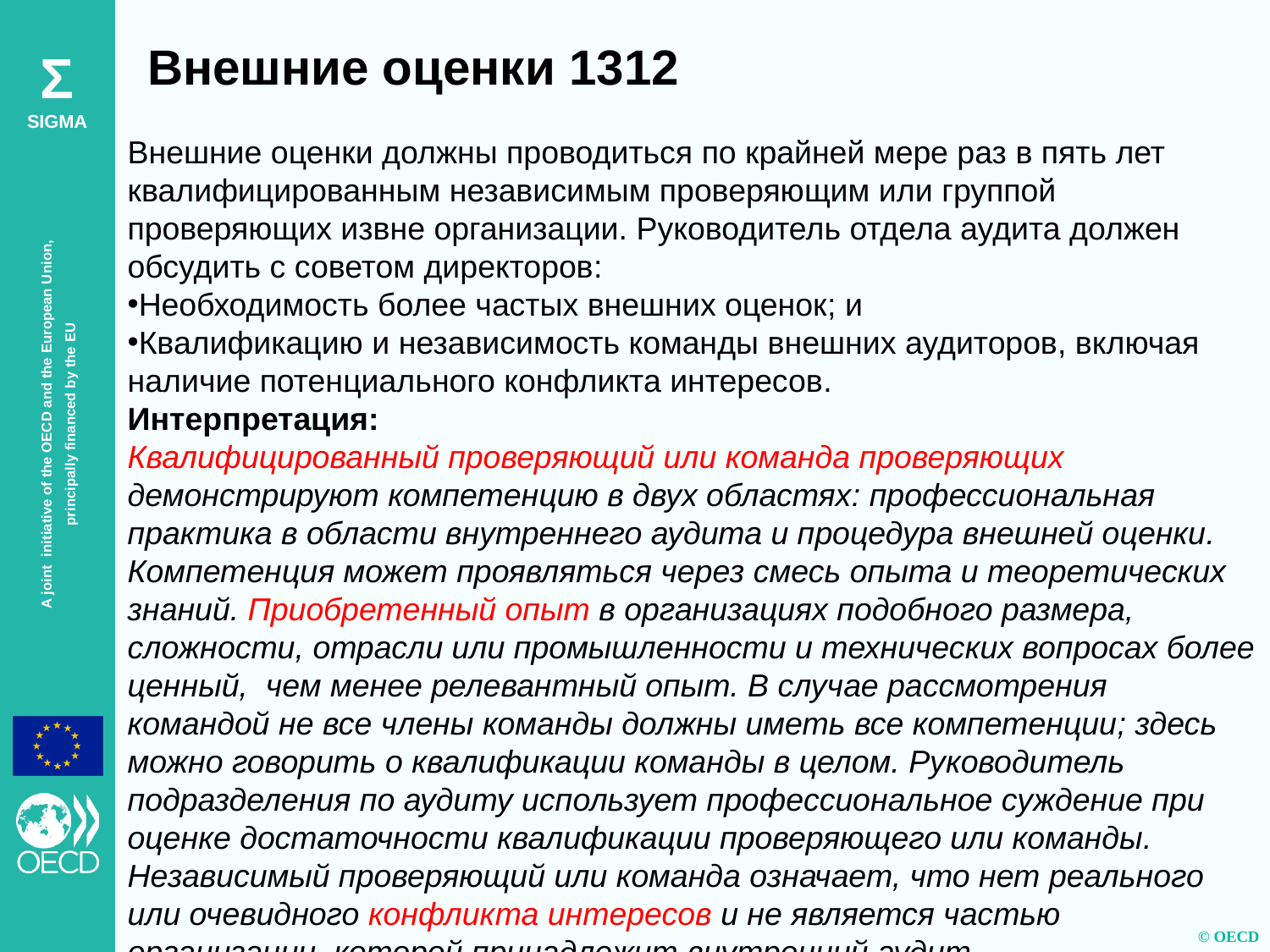

Внешние оценки 1312
Внешние оценки должны проводиться по крайней мере раз в пять лет квалифицированным независимым проверяющим или группой проверяющих извне организации. Руководитель отдела аудита должен обсудить с советом директоров:
Необходимость более частых внешних оценок; и
Квалификацию и независимость команды внешних аудиторов, включая наличие потенциального конфликта интересов.
Интерпретация:
Квалифицированный проверяющий или команда проверяющих демонстрируют компетенцию в двух областях: профессиональная практика в области внутреннего аудита и процедура внешней оценки.
Компетенция может проявляться через смесь опыта и теоретических знаний. Приобретенный опыт в организациях подобного размера, сложности, отрасли или промышленности и технических вопросах более ценный,  чем менее релевантный опыт. В случае рассмотрения командой не все члены команды должны иметь все компетенции; здесь можно говорить о квалификации команды в целом. Руководитель подразделения по аудиту использует профессиональное суждение при оценке достаточности квалификации проверяющего или команды.
Независимый проверяющий или команда означает, что нет реального или очевидного конфликта интересов и не является частью организации, которой принадлежит внутренний аудит.